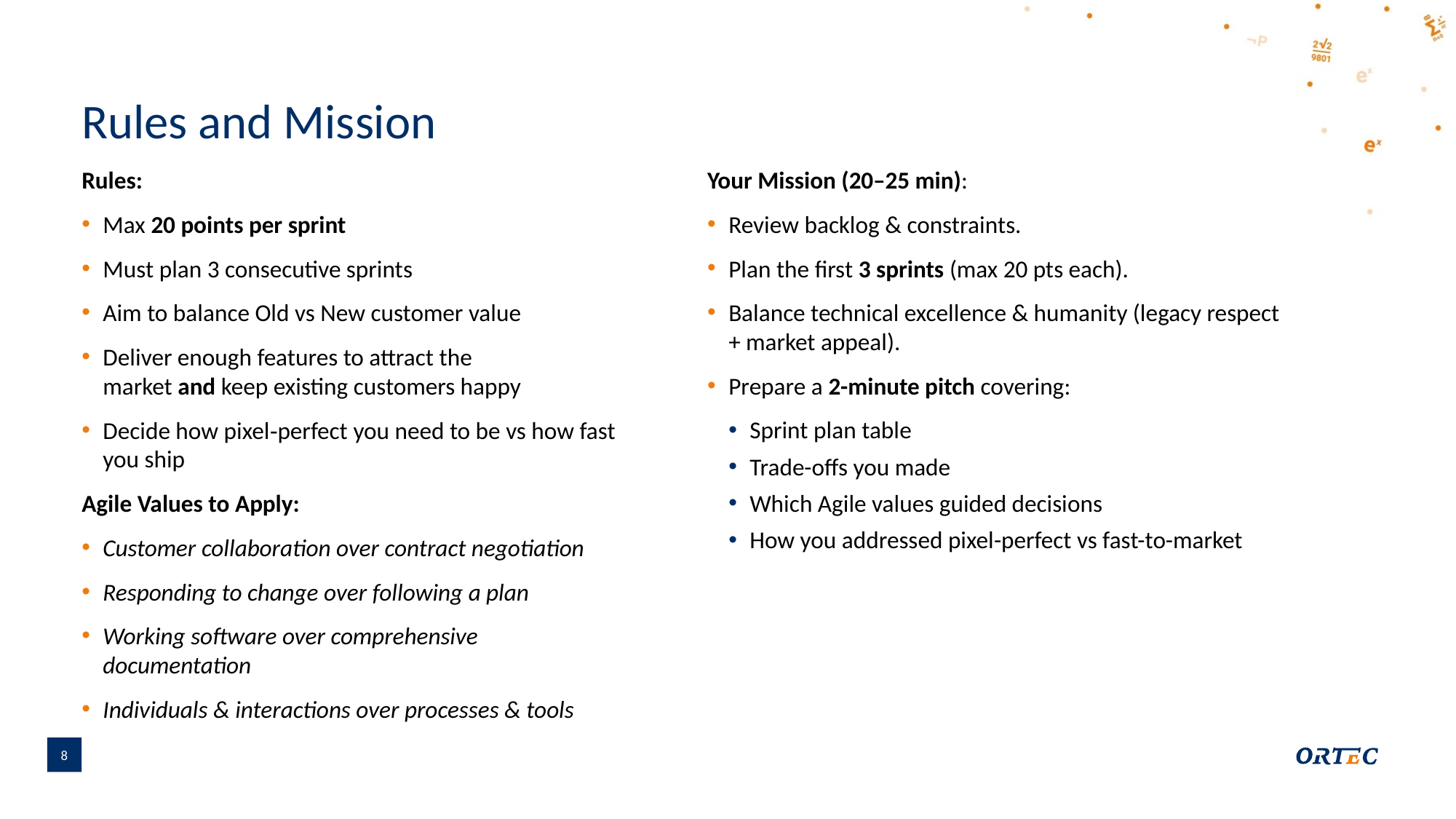

# Rules and Mission
Rules:
Max 20 points per sprint
Must plan 3 consecutive sprints
Aim to balance Old vs New customer value
Deliver enough features to attract the market and keep existing customers happy
Decide how pixel‑perfect you need to be vs how fast you ship
Agile Values to Apply:
Customer collaboration over contract negotiation
Responding to change over following a plan
Working software over comprehensive documentation
Individuals & interactions over processes & tools

Your Mission (20–25 min):
Review backlog & constraints.
Plan the first 3 sprints (max 20 pts each).
Balance technical excellence & humanity (legacy respect + market appeal).
Prepare a 2-minute pitch covering:
Sprint plan table
Trade-offs you made
Which Agile values guided decisions
How you addressed pixel-perfect vs fast-to-market
8